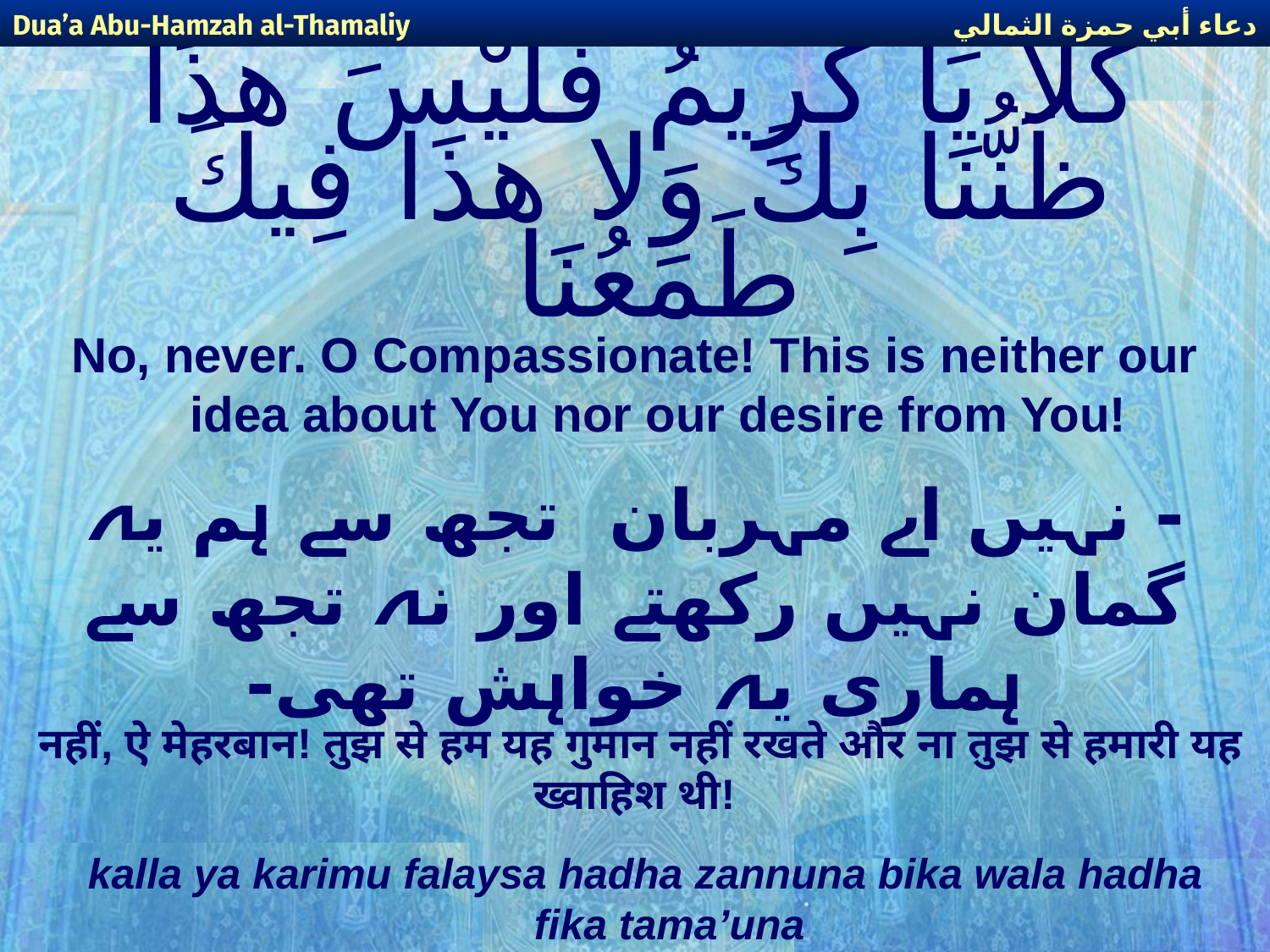

دعاء أبي حمزة الثمالي
Dua’a Abu-Hamzah al-Thamaliy
# كَلاَّ يَا كَرِيمُ فَلَيْسَ هذَا ظَنُّنَا بِكَ وَلا هذَا فِيكَ طَمَعُنَا
No, never. O Compassionate! This is neither our idea about You nor our desire from You!
- نہیں اے مہربان  تجھ سے ہم یہ گمان نہیں رکھتے اور نہ تجھ سے ہماری یہ خواہش تھی-
नहीं, ऐ मेहरबान! तुझ से हम यह गुमान नहीं रखते और ना तुझ से हमारी यह ख्वाहिश थी!
kalla ya karimu falaysa hadha zannuna bika wala hadha fika tama’una